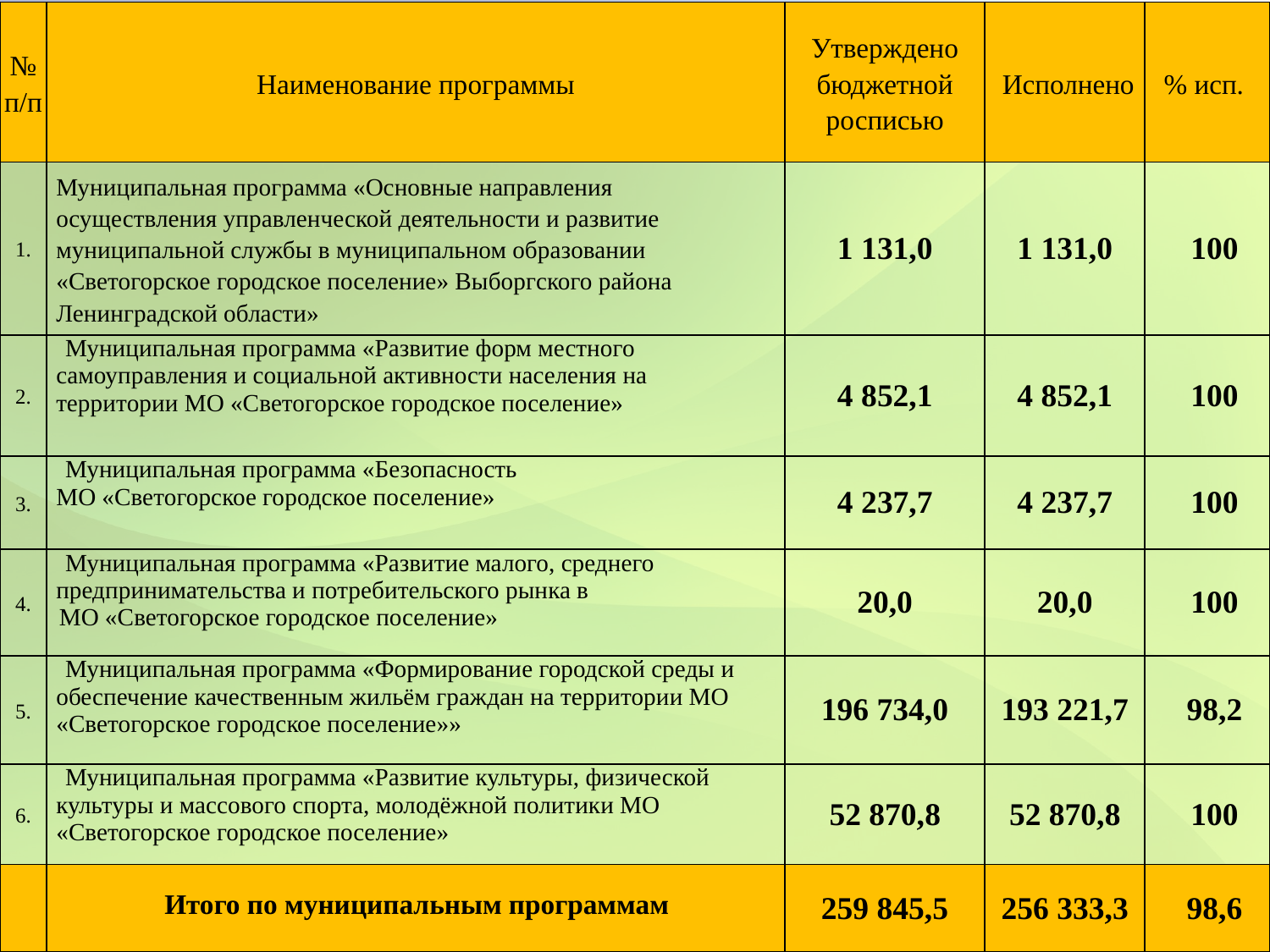

| № п/п | Наименование программы | Утверждено бюджетной росписью | Исполнено | % исп. |
| --- | --- | --- | --- | --- |
| 1. | Муниципальная программа «Основные направления осуществления управленческой деятельности и развитие муниципальной службы в муниципальном образовании «Светогорское городское поселение» Выборгского района Ленинградской области» | 1 131,0 | 1 131,0 | 100 |
| 2. | Муниципальная программа «Развитие форм местного самоуправления и социальной активности населения на территории МО «Светогорское городское поселение» | 4 852,1 | 4 852,1 | 100 |
| 3. | Муниципальная программа «Безопасность МО «Светогорское городское поселение» | 4 237,7 | 4 237,7 | 100 |
| 4. | Муниципальная программа «Развитие малого, среднего предпринимательства и потребительского рынка в МО «Светогорское городское поселение» | 20,0 | 20,0 | 100 |
| 5. | Муниципальная программа «Формирование городской среды и обеспечение качественным жильём граждан на территории МО «Светогорское городское поселение»» | 196 734,0 | 193 221,7 | 98,2 |
| 6. | Муниципальная программа «Развитие культуры, физической культуры и массового спорта, молодёжной политики МО «Светогорское городское поселение» | 52 870,8 | 52 870,8 | 100 |
|  | Итого по муниципальным программам | 259 845,5 | 256 333,3 | 98,6 |